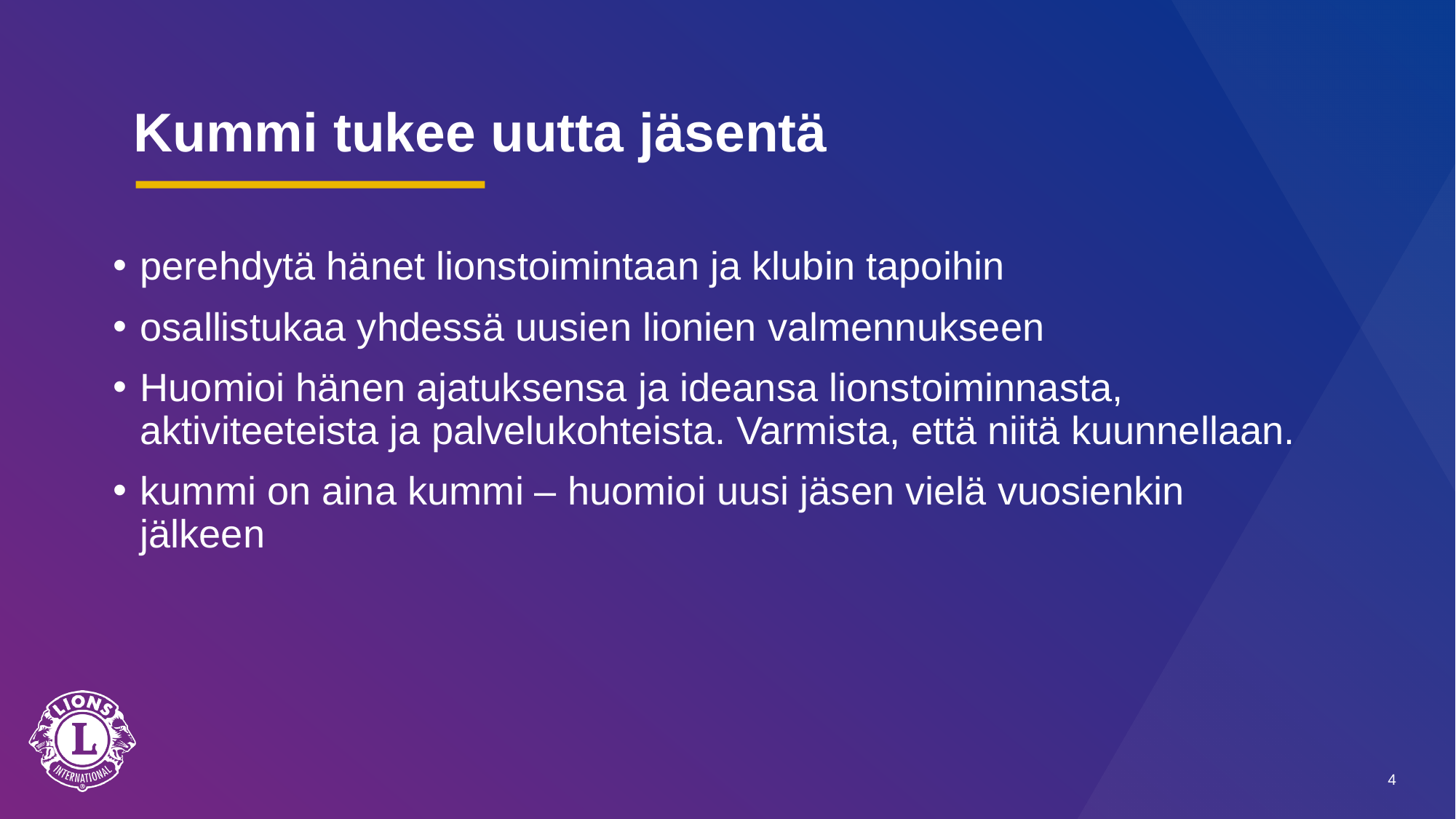

# Kummi tukee uutta jäsentä

perehdytä hänet lionstoimintaan ja klubin tapoihin
osallistukaa yhdessä uusien lionien valmennukseen
Huomioi hänen ajatuksensa ja ideansa lionstoiminnasta, aktiviteeteista ja palvelukohteista. Varmista, että niitä kuunnellaan.
kummi on aina kummi – huomioi uusi jäsen vielä vuosienkin jälkeen